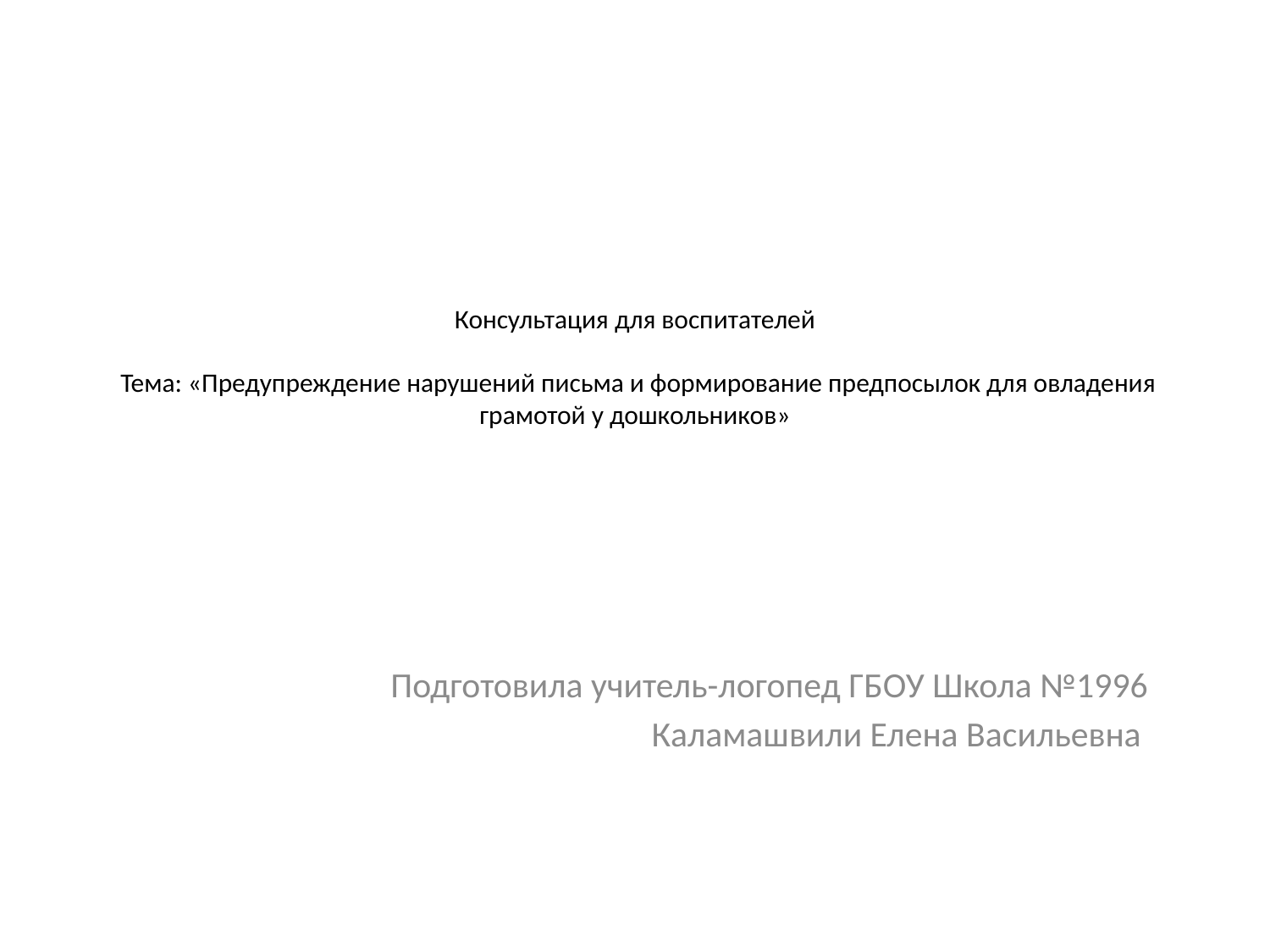

# Консультация для воспитателей Тема: «Предупреждение нарушений письма и формирование предпосылок для овладения грамотой у дошкольников»
Подготовила учитель-логопед ГБОУ Школа №1996
		Каламашвили Елена Васильевна